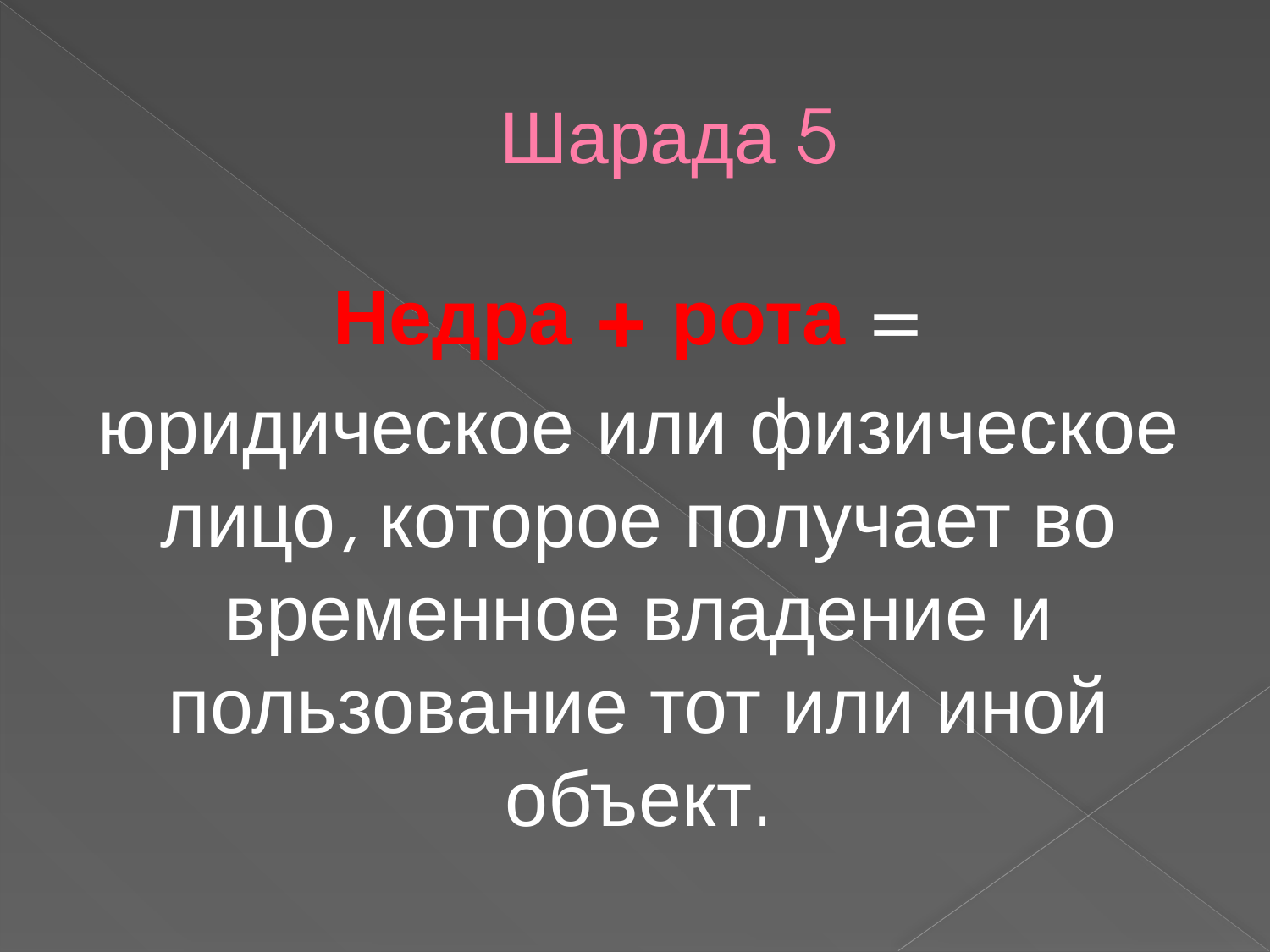

# Шарада 5
Недра + рота =
юридическое или физическое лицо, которое получает во временное владение и пользование тот или иной объект.